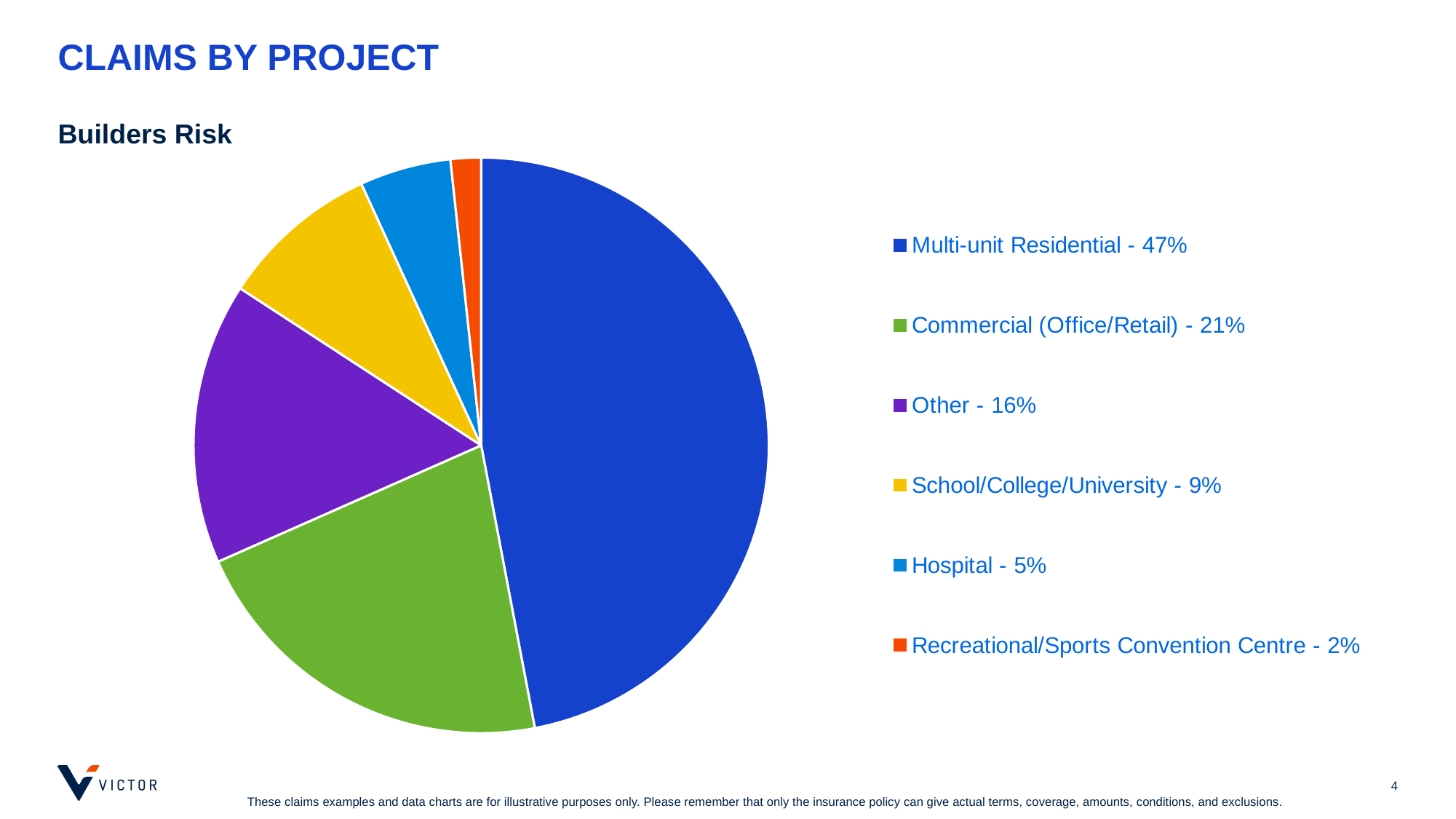

# Claims by PROJECT
Builders Risk

### Chart

| Category | Sales |
|---|---|
| Multi-unit Residential - 47% | 0.4700854700854701 |
| Commercial (Office/Retail) - 21% | 0.21367521367521367 |
| Other - 16% | 0.1581196581196581 |
| School/College/University - 9% | 0.08974358974358974 |
| Hospital - 5% | 0.05128205128205128 |
| Recreational/Sports Convention Centre - 2% | 0.017094017094017096 |

[unsupported chart]

4
These claims examples and data charts are for illustrative purposes only. Please remember that only the insurance policy can give actual terms, coverage, amounts, conditions, and exclusions.